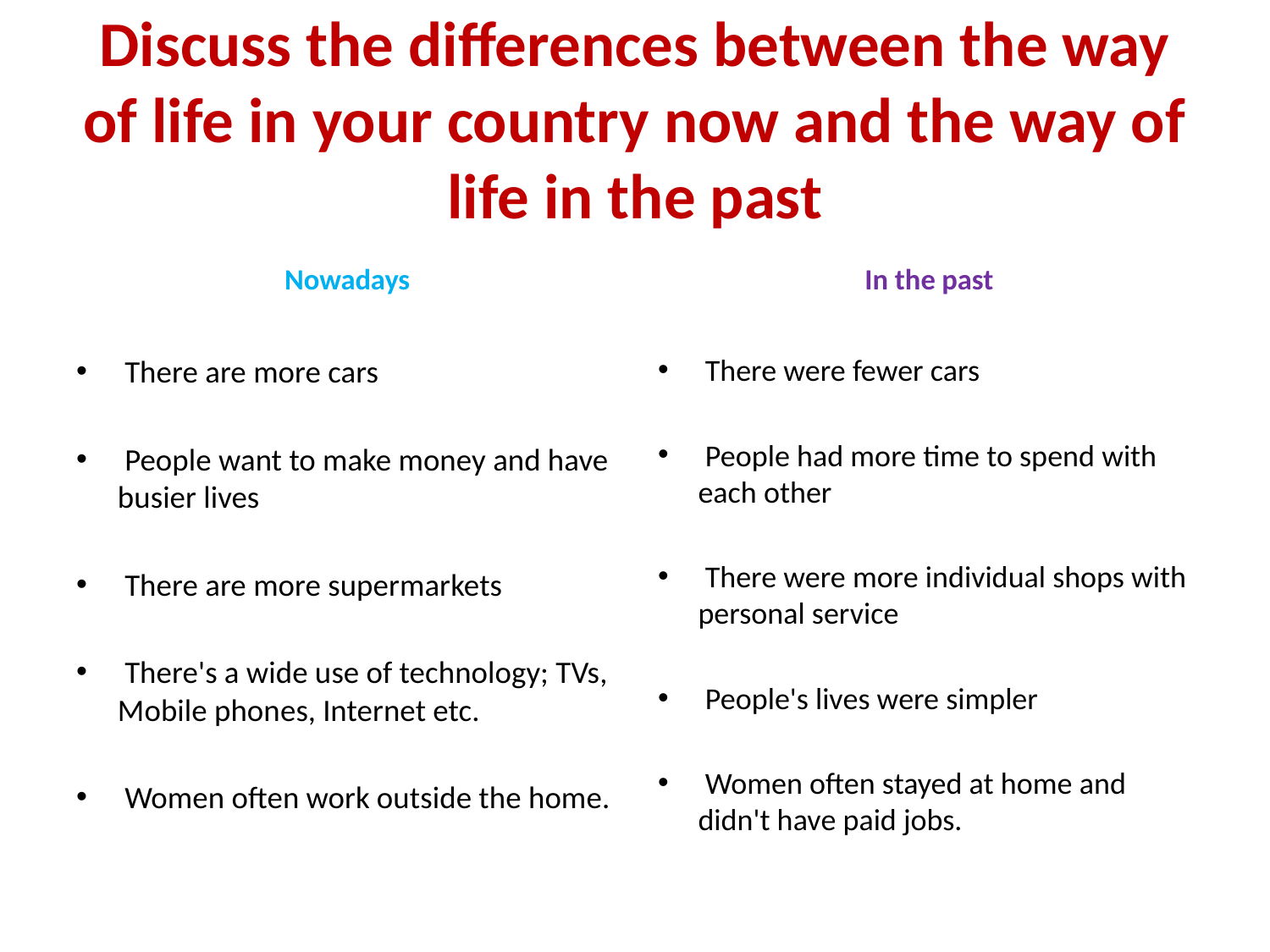

# Discuss the differences between the way of life in your country now and the way of life in the past

 Nowadays

 In the past

 There are more cars

 People want to make money and have busier lives

 There are more supermarkets

 There's a wide use of technology; TVs, Mobile phones, Internet etc.

 Women often work outside the home.

 There were fewer cars

 People had more time to spend with each other

 There were more individual shops with personal service

 People's lives were simpler

 Women often stayed at home and didn't have paid jobs.